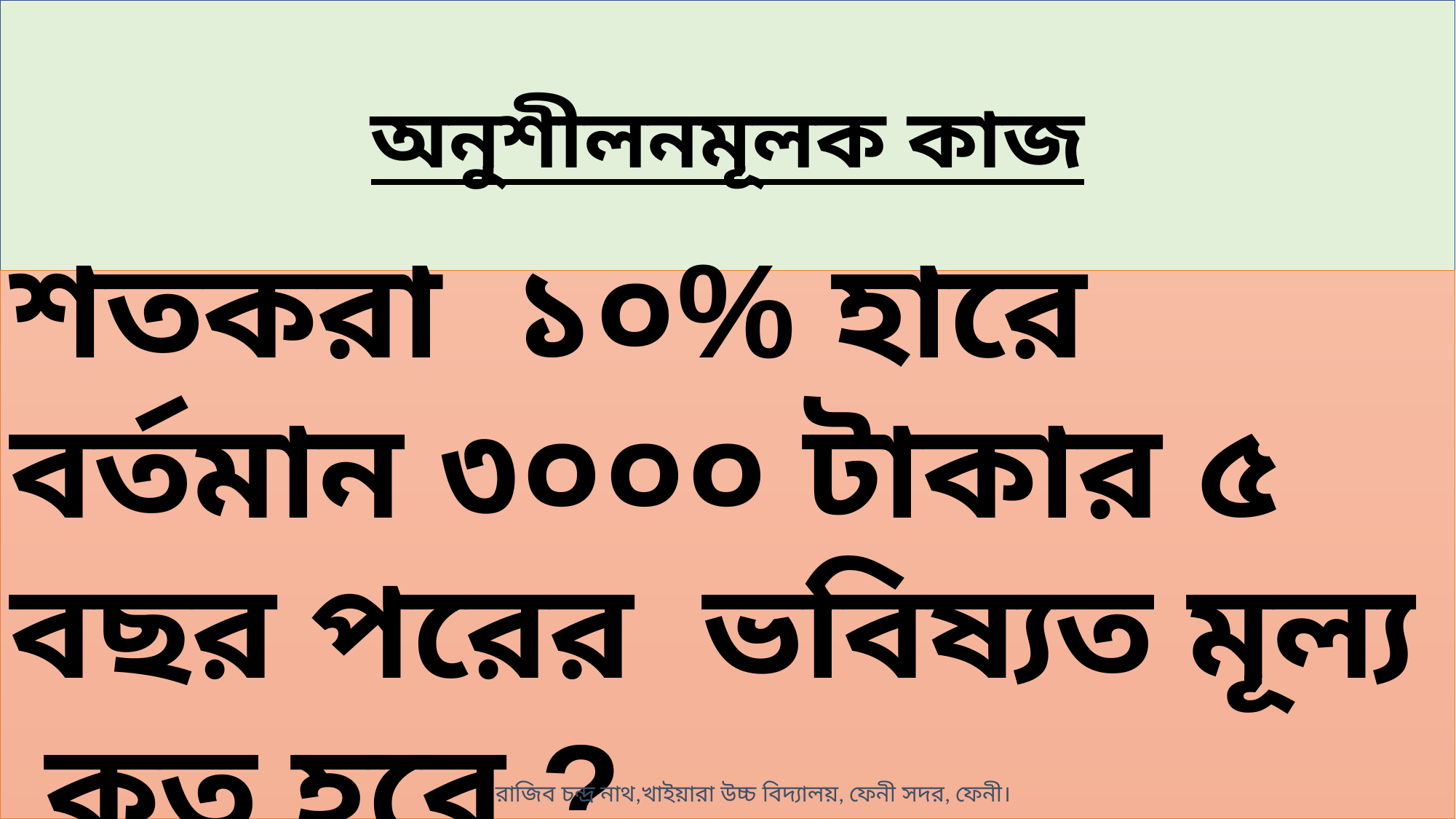

অনুশীলনমূলক কাজ

শতকরা  ১০% হারে বর্তমান ৩০০০ টাকার ৫ বছর পরের  ভবিষ্যত মূল্য  কত হবে ?
রাজিব চন্দ্র নাথ,খাইয়ারা উচ্চ বিদ্যালয়, ফেনী সদর, ফেনী।